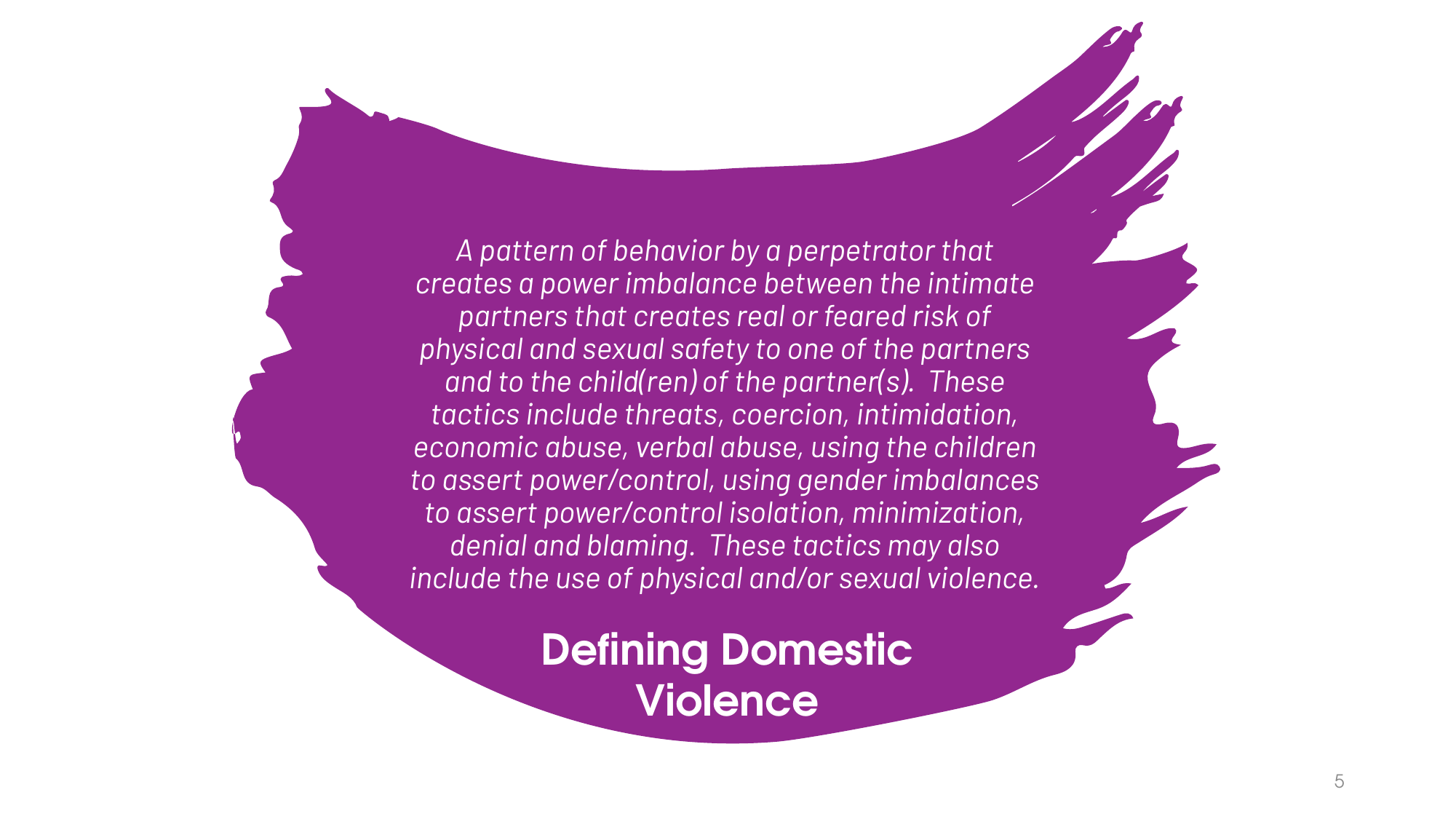

# A pattern of behavior by a perpetrator that creates a power imbalance between the intimate partners that creates real or feared risk of physical and sexual safety to one of the partners and to the child(ren) of the partner(s).  These tactics include threats, coercion, intimidation, economic abuse, verbal abuse, using the children to assert power/control, using gender imbalances to assert power/control isolation, minimization, denial and blaming.  These tactics may also include the use of physical and/or sexual violence.
Defining Domestic Violence
5